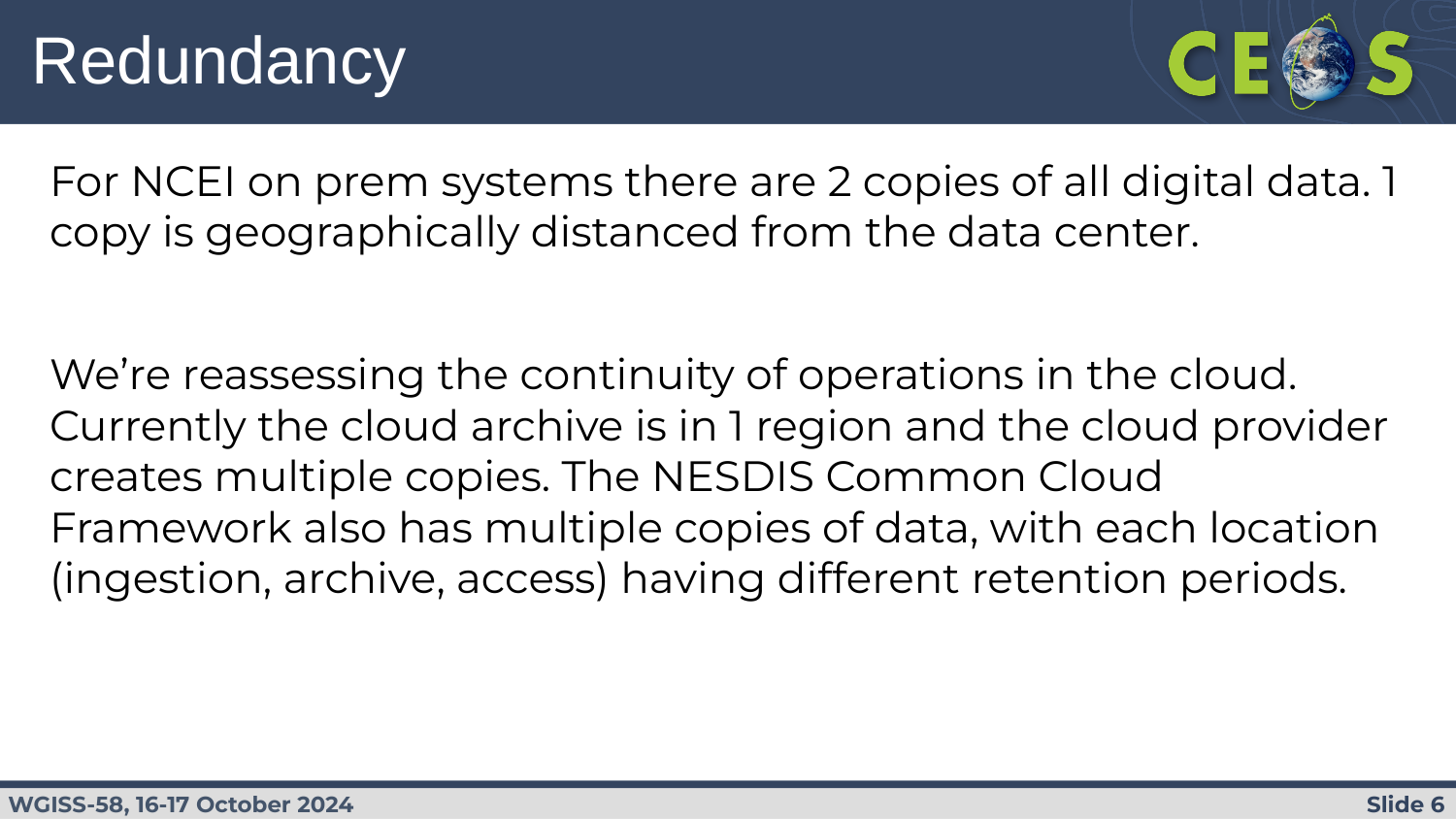

# Redundancy
For NCEI on prem systems there are 2 copies of all digital data. 1 copy is geographically distanced from the data center.

We’re reassessing the continuity of operations in the cloud. Currently the cloud archive is in 1 region and the cloud provider creates multiple copies. The NESDIS Common Cloud Framework also has multiple copies of data, with each location (ingestion, archive, access) having different retention periods.